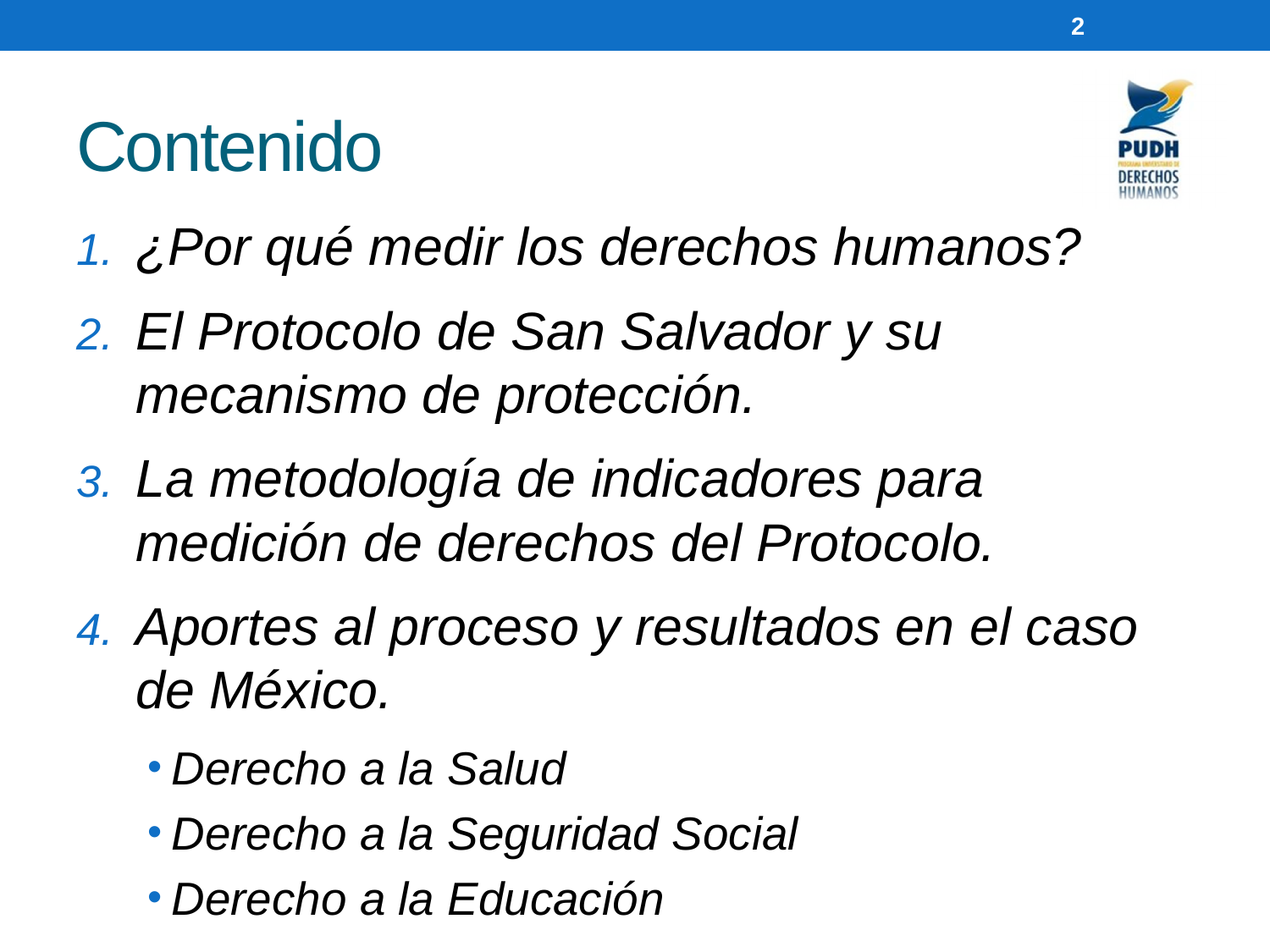

2
# Contenido
¿Por qué medir los derechos humanos?
El Protocolo de San Salvador y su mecanismo de protección.
La metodología de indicadores para medición de derechos del Protocolo.
Aportes al proceso y resultados en el caso de México.
Derecho a la Salud
Derecho a la Seguridad Social
Derecho a la Educación